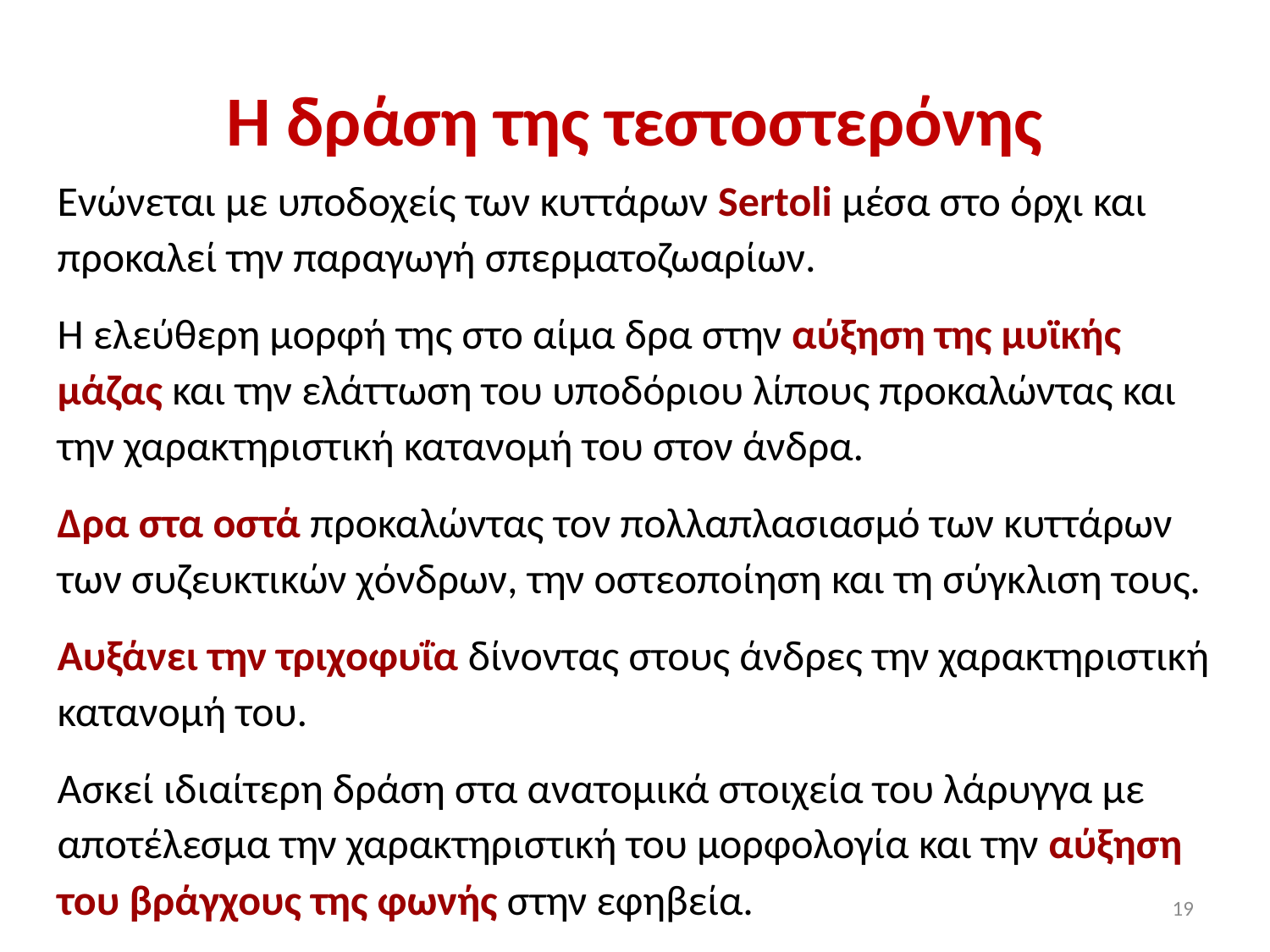

# Η δράση της τεστοστερόνης
Ενώνεται με υποδοχείς των κυττάρων Sertoli μέσα στο όρχι και προκαλεί την παραγωγή σπερματοζωαρίων.
Η ελεύθερη μορφή της στο αίμα δρα στην αύξηση της μυϊκής μάζας και την ελάττωση του υποδόριου λίπους προκαλώντας και την χαρακτηριστική κατανομή του στον άνδρα.
Δρα στα οστά προκαλώντας τον πολλαπλασιασμό των κυττάρων των συζευκτικών χόνδρων, την οστεοποίηση και τη σύγκλιση τους.
Αυξάνει την τριχοφυΐα δίνοντας στους άνδρες την χαρακτηριστική κατανομή του.
Ασκεί ιδιαίτερη δράση στα ανατομικά στοιχεία του λάρυγγα με αποτέλεσμα την χαρακτηριστική του μορφολογία και την αύξηση του βράγχους της φωνής στην εφηβεία.
19